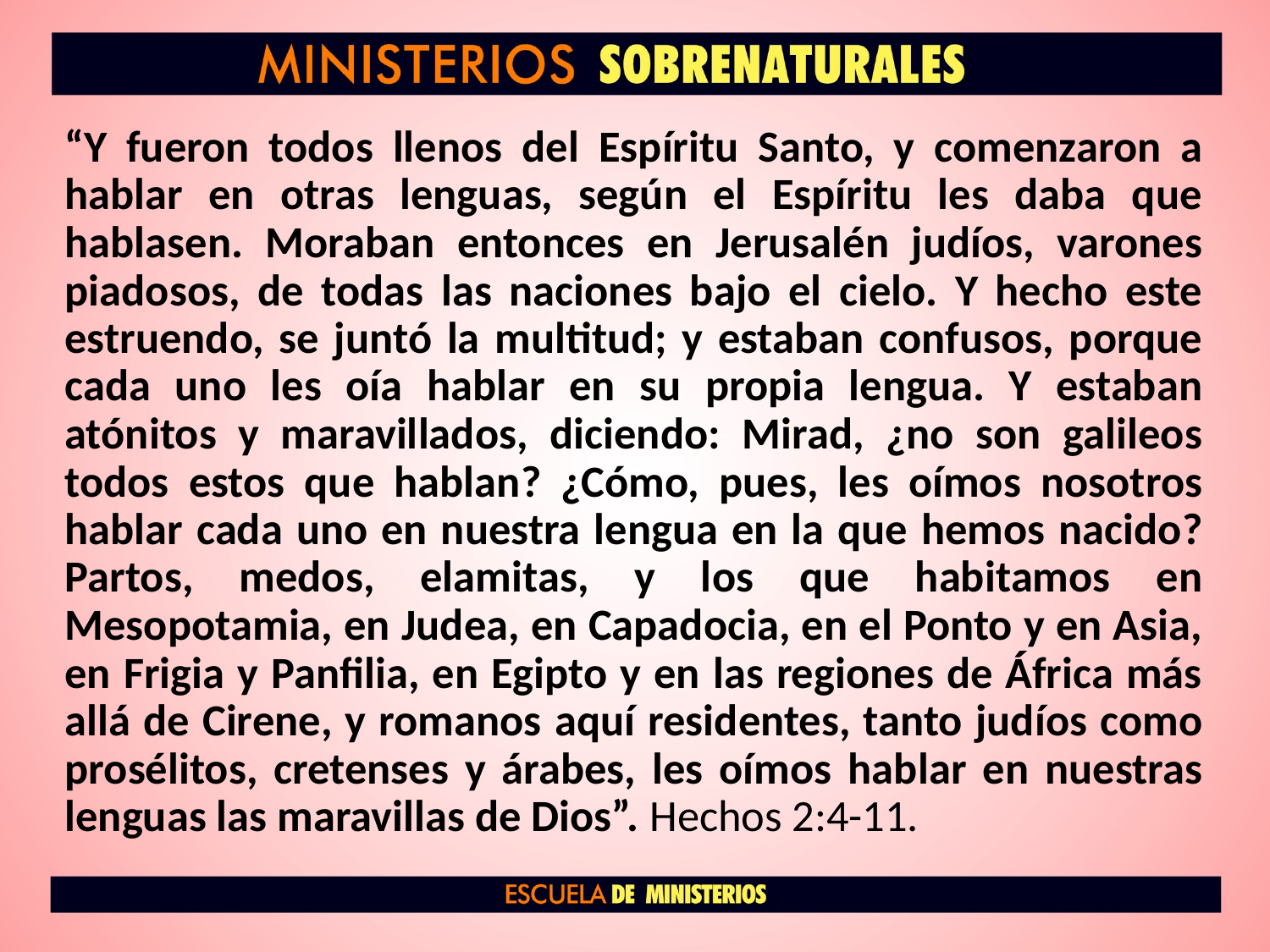

“Y fueron todos llenos del Espíritu Santo, y comenzaron a hablar en otras lenguas, según el Espíritu les daba que hablasen. Moraban entonces en Jerusalén judíos, varones piadosos, de todas las naciones bajo el cielo. Y hecho este estruendo, se juntó la multitud; y estaban confusos, porque cada uno les oía hablar en su propia lengua. Y estaban atónitos y maravillados, diciendo: Mirad, ¿no son galileos todos estos que hablan? ¿Cómo, pues, les oímos nosotros hablar cada uno en nuestra lengua en la que hemos nacido? Partos, medos, elamitas, y los que habitamos en Mesopotamia, en Judea, en Capadocia, en el Ponto y en Asia, en Frigia y Panfilia, en Egipto y en las regiones de África más allá de Cirene, y romanos aquí residentes, tanto judíos como prosélitos, cretenses y árabes, les oímos hablar en nuestras lenguas las maravillas de Dios”. Hechos 2:4-11.